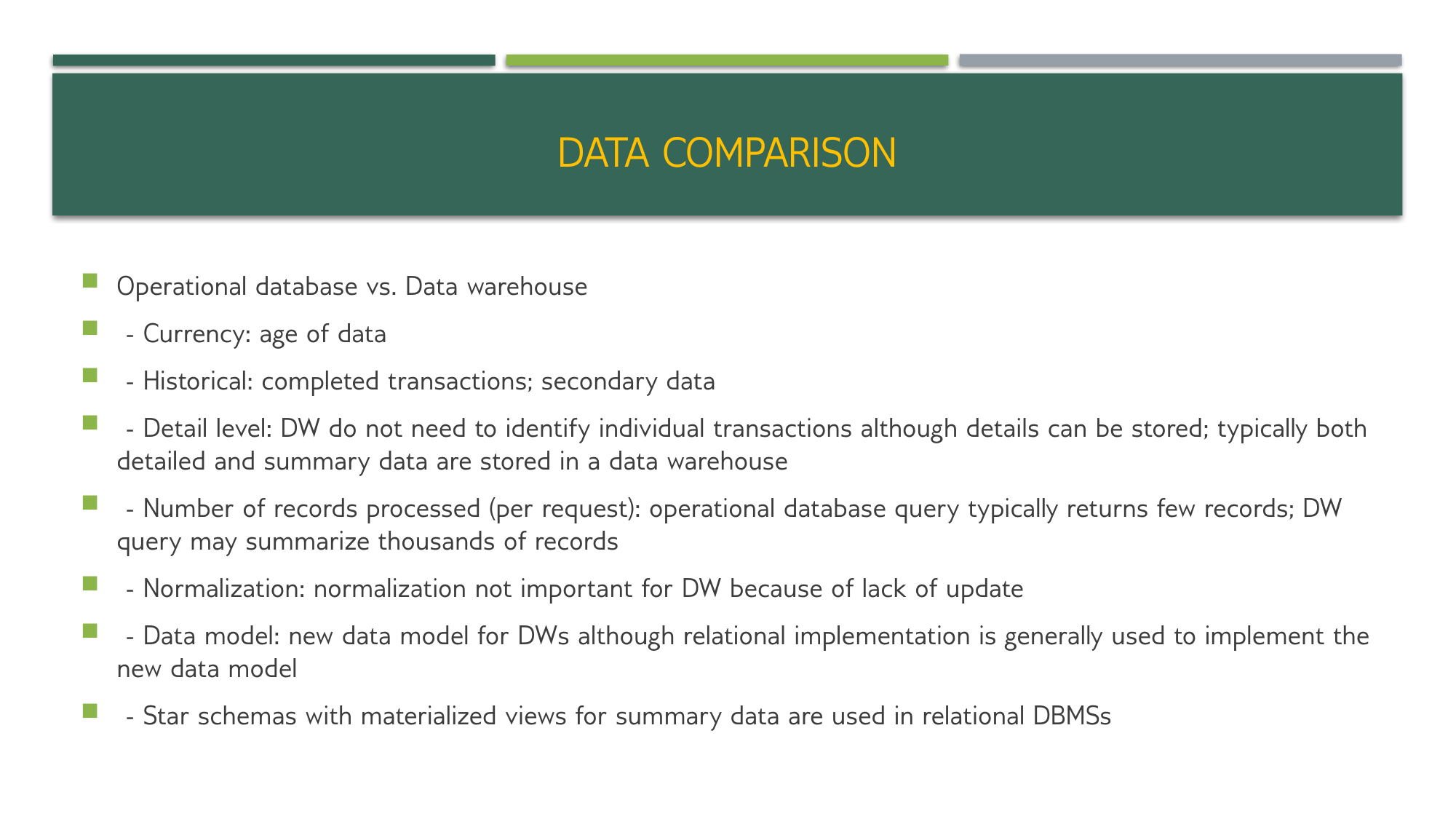

# Data Comparison
Operational database vs. Data warehouse
 - Currency: age of data
 - Historical: completed transactions; secondary data
 - Detail level: DW do not need to identify individual transactions although details can be stored; typically both detailed and summary data are stored in a data warehouse
 - Number of records processed (per request): operational database query typically returns few records; DW query may summarize thousands of records
 - Normalization: normalization not important for DW because of lack of update
 - Data model: new data model for DWs although relational implementation is generally used to implement the new data model
 - Star schemas with materialized views for summary data are used in relational DBMSs